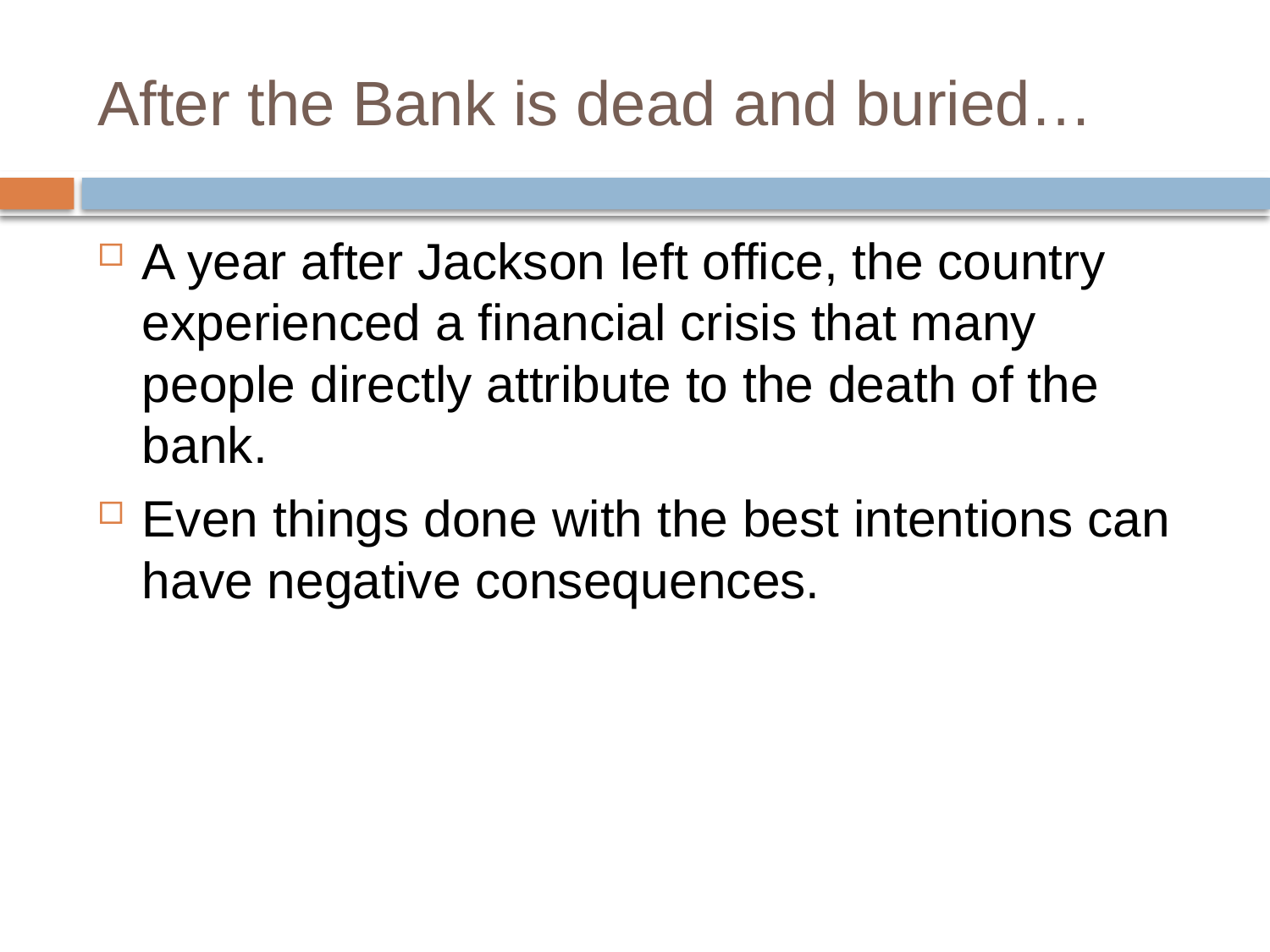

# After the Bank is dead and buried…
A year after Jackson left office, the country experienced a financial crisis that many people directly attribute to the death of the bank.
Even things done with the best intentions can have negative consequences.